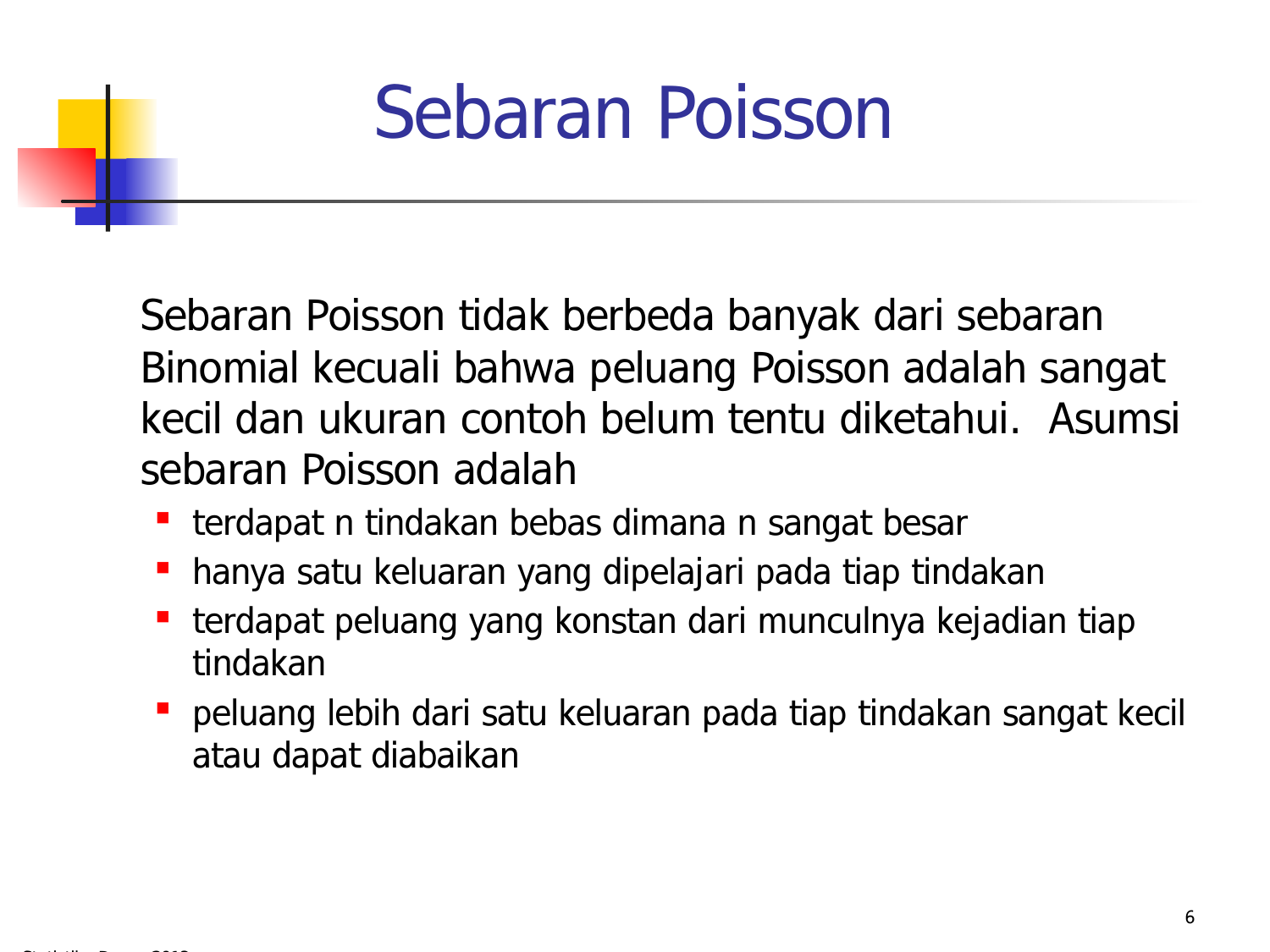

# Sebaran Poisson
	Sebaran Poisson tidak berbeda banyak dari sebaran Binomial kecuali bahwa peluang Poisson adalah sangat kecil dan ukuran contoh belum tentu diketahui.  Asumsi sebaran Poisson adalah
terdapat n tindakan bebas dimana n sangat besar
hanya satu keluaran yang dipelajari pada tiap tindakan
terdapat peluang yang konstan dari munculnya kejadian tiap tindakan
peluang lebih dari satu keluaran pada tiap tindakan sangat kecil atau dapat diabaikan
6
Statistika Dasar, 2013